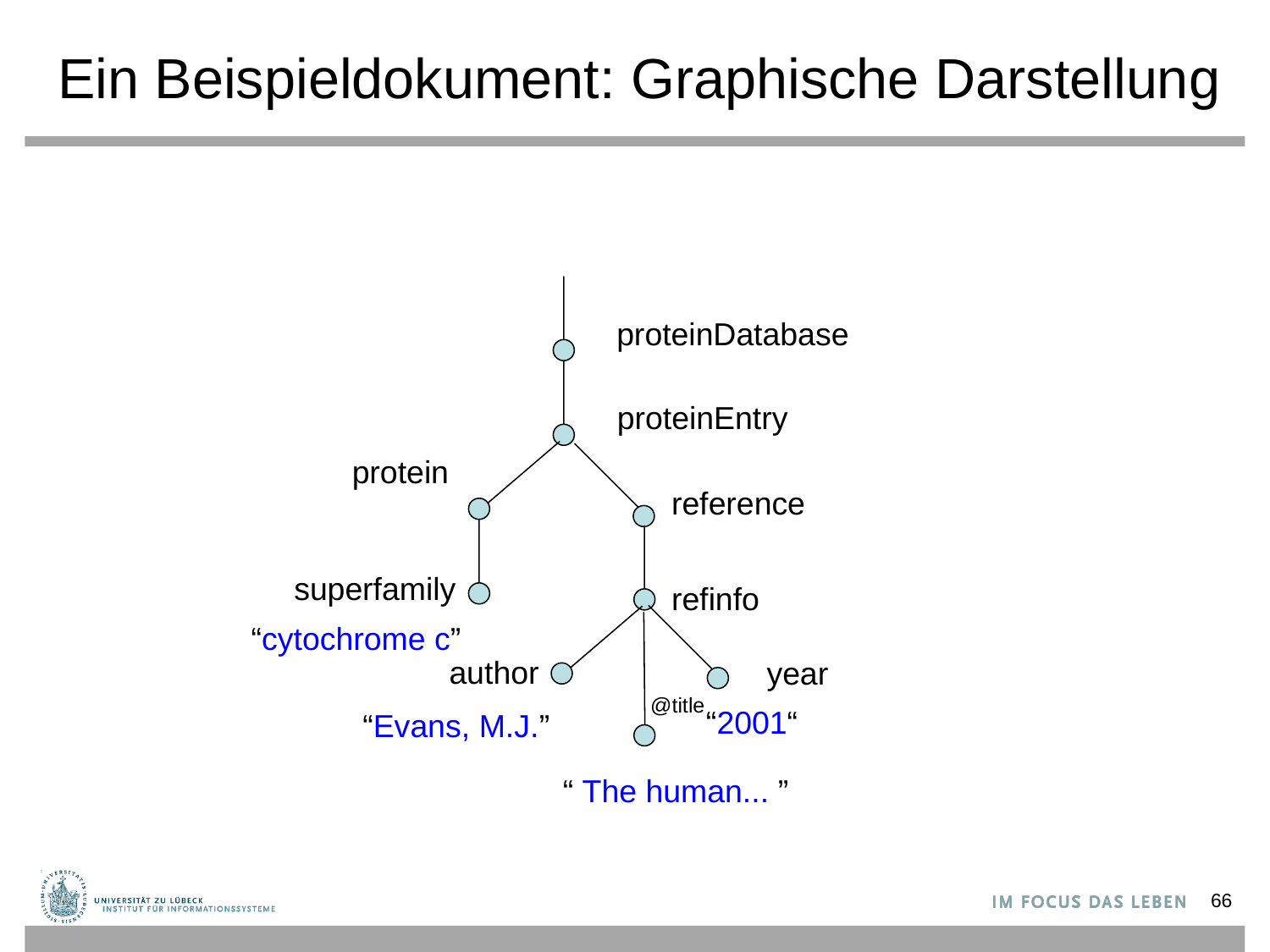

# Ein Beispieldokument: Graphische Darstellung

proteinDatabase

proteinEntry

protein
reference

superfamily
refinfo

“cytochrome c”
author
year
@title
 “2001“
“Evans, M.J.”

“ The human... ”
66